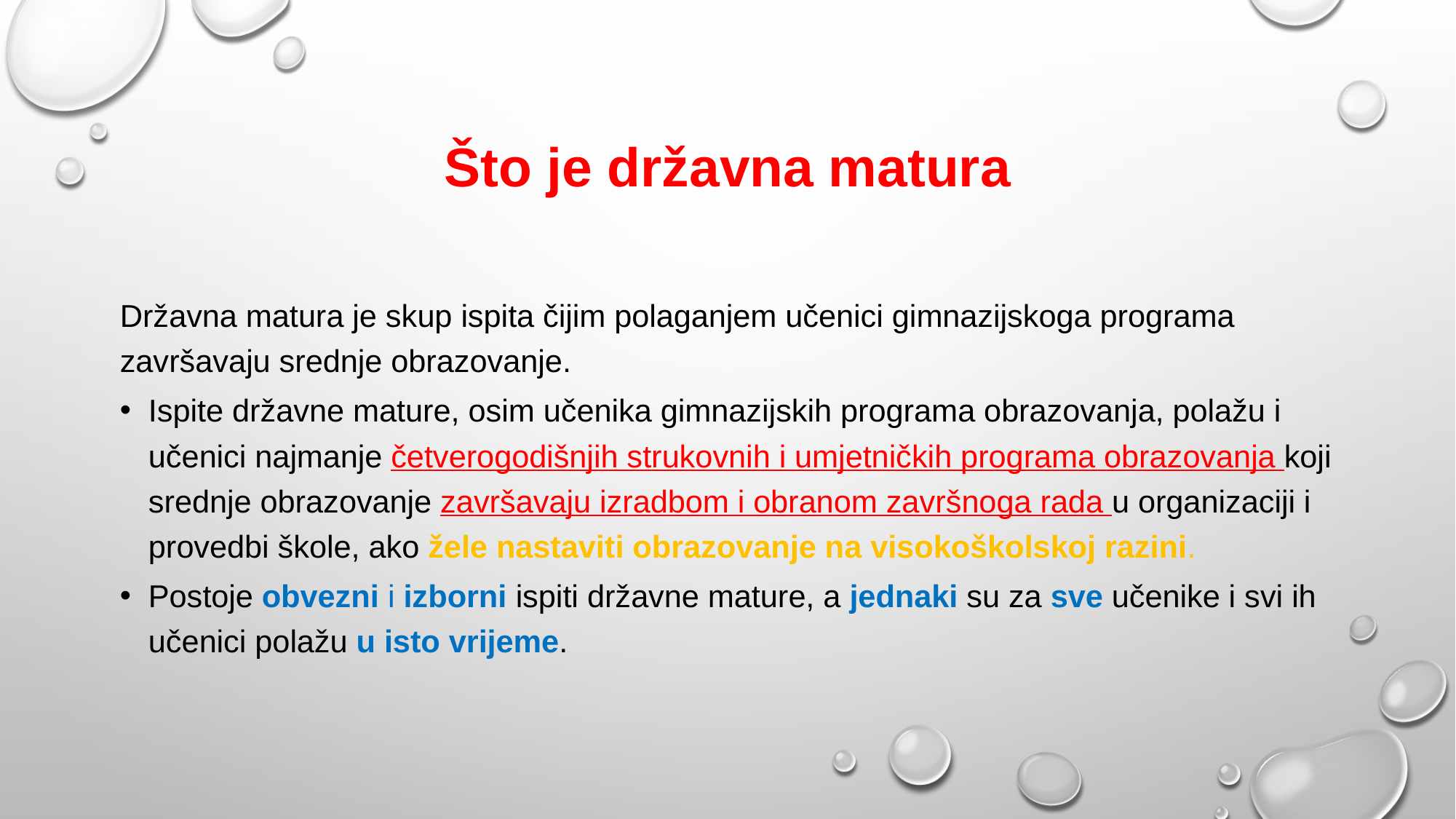

# Što je državna matura
Državna matura je skup ispita čijim polaganjem učenici gimnazijskoga programa završavaju srednje obrazovanje.
Ispite državne mature, osim učenika gimnazijskih programa obrazovanja, polažu i učenici najmanje četverogodišnjih strukovnih i umjetničkih programa obrazovanja koji srednje obrazovanje završavaju izradbom i obranom završnoga rada u organizaciji i provedbi škole, ako žele nastaviti obrazovanje na visokoškolskoj razini.
Postoje obvezni i izborni ispiti državne mature, a jednaki su za sve učenike i svi ih učenici polažu u isto vrijeme.